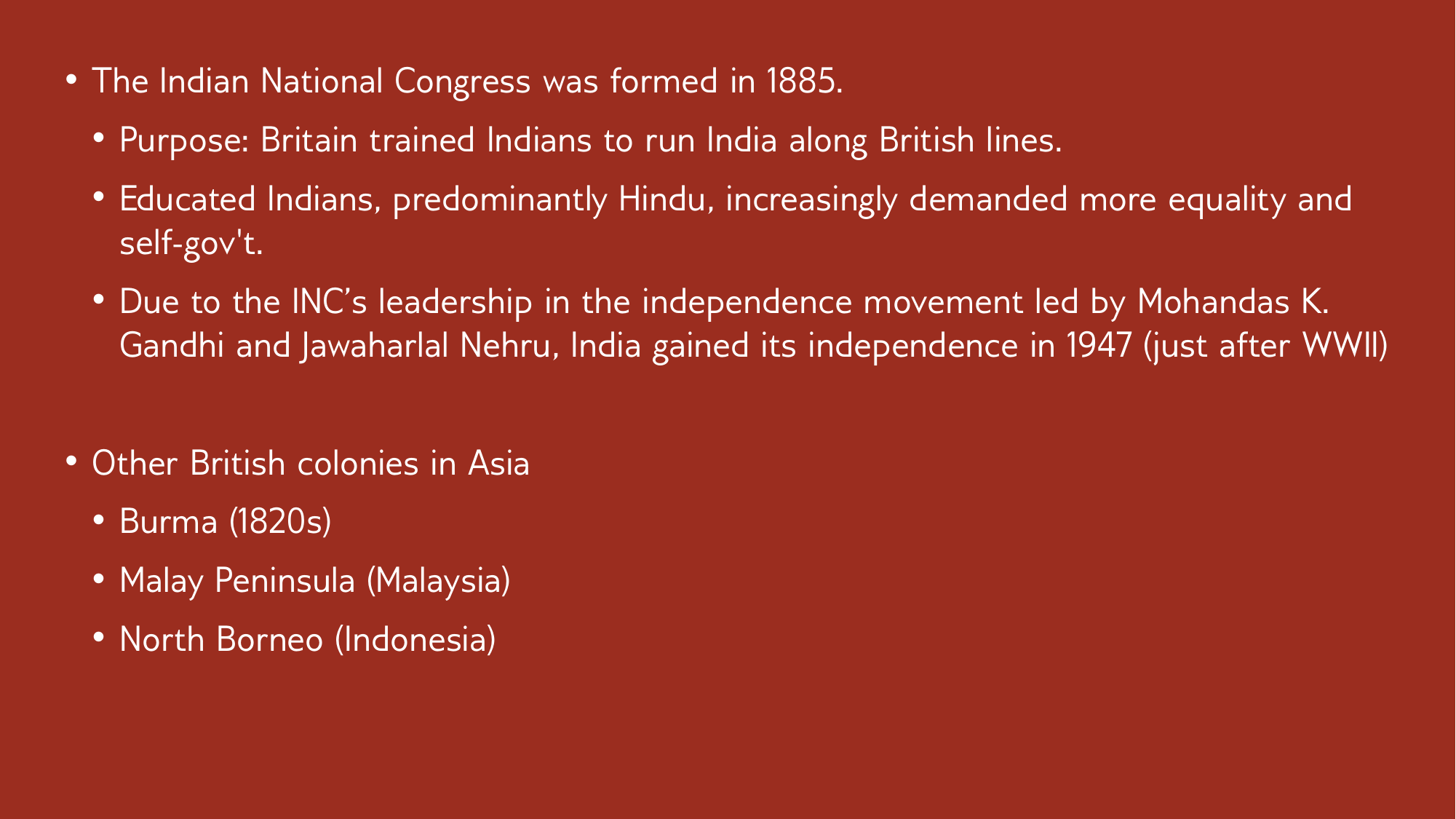

The Indian National Congress was formed in 1885.
Purpose: Britain trained Indians to run India along British lines.
Educated Indians, predominantly Hindu, increasingly demanded more equality and self-gov't.
Due to the INC’s leadership in the independence movement led by Mohandas K. Gandhi and Jawaharlal Nehru, India gained its independence in 1947 (just after WWII)

Other British colonies in Asia
Burma (1820s)
Malay Peninsula (Malaysia)
North Borneo (Indonesia)